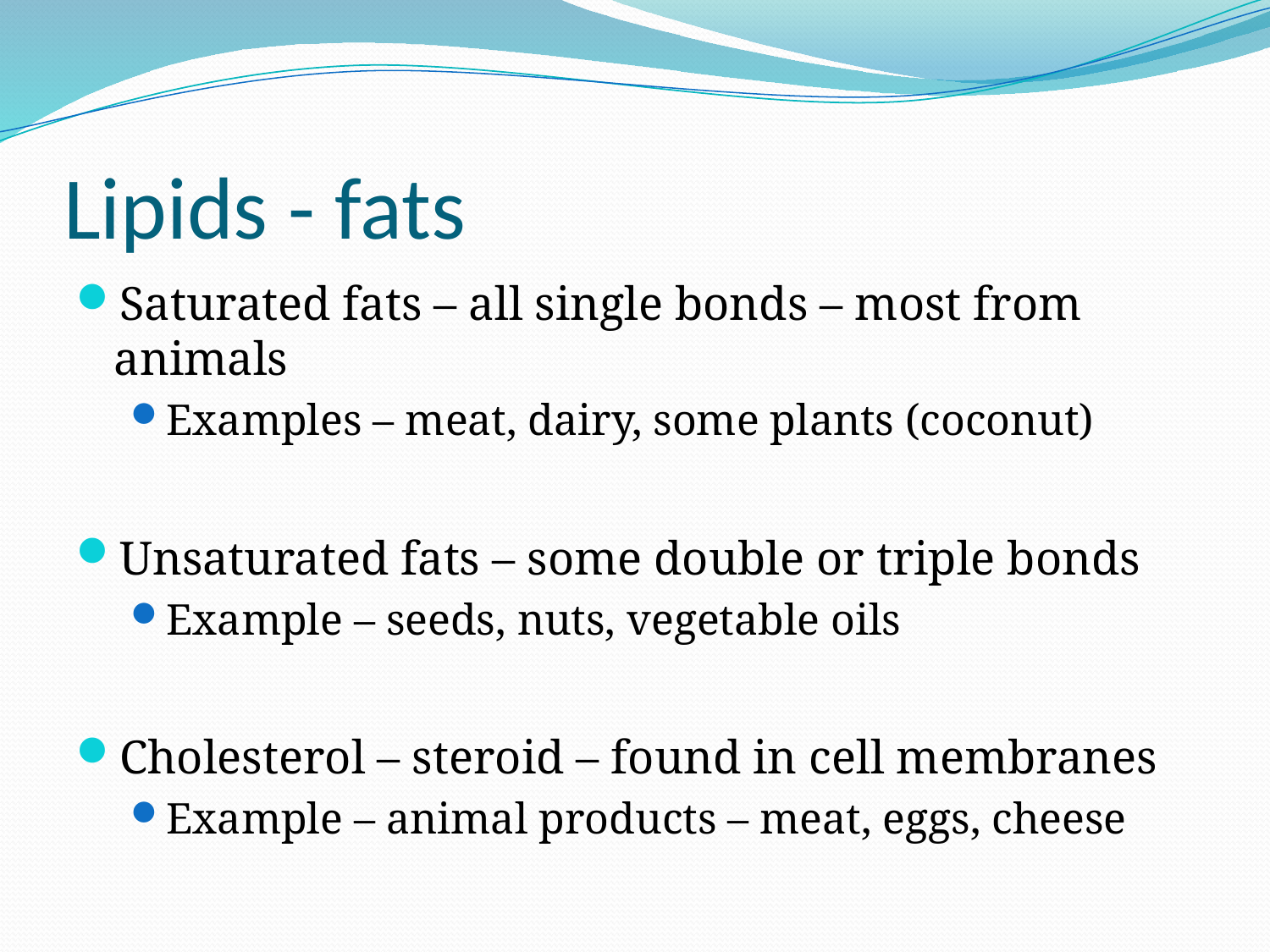

# Lipids - fats
Saturated fats – all single bonds – most from animals
Examples – meat, dairy, some plants (coconut)

Unsaturated fats – some double or triple bonds
Example – seeds, nuts, vegetable oils

Cholesterol – steroid – found in cell membranes
Example – animal products – meat, eggs, cheese